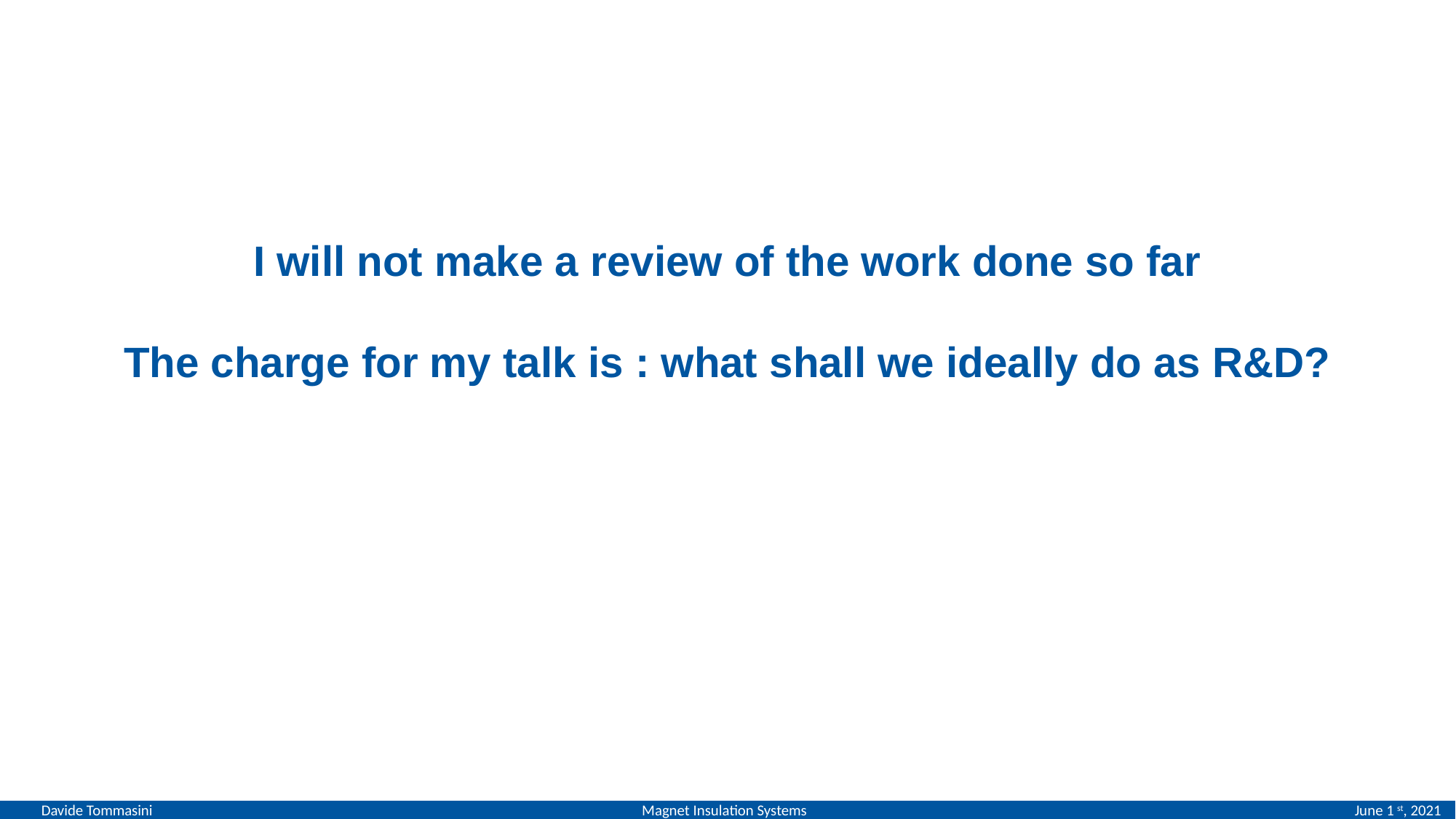

# I will not make a review of the work done so far The charge for my talk is : what shall we ideally do as R&D?